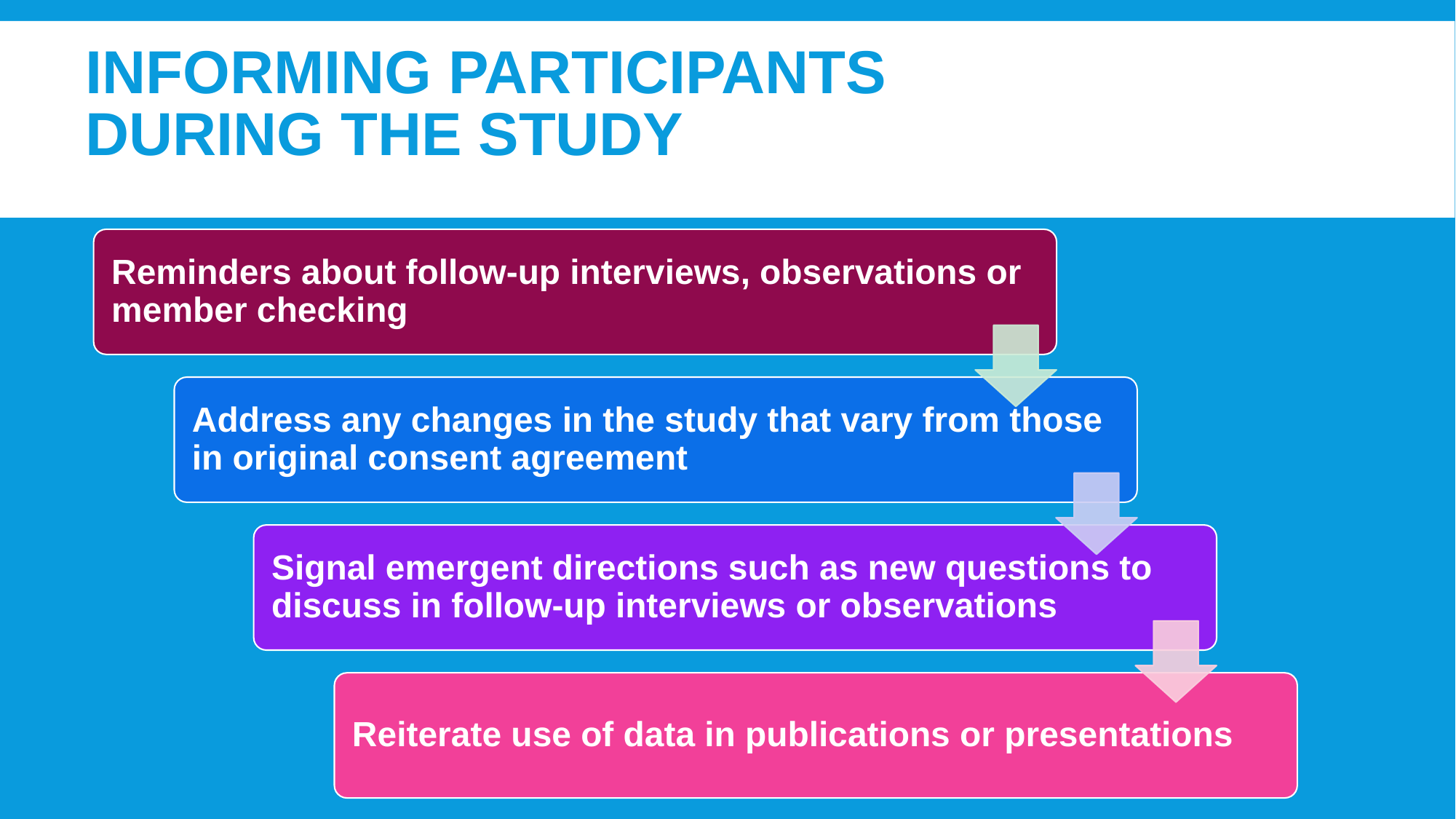

# Informing participants during the study
Reminders about follow-up interviews, observations or member checking
Address any changes in the study that vary from those in original consent agreement
Signal emergent directions such as new questions to discuss in follow-up interviews or observations
Reiterate use of data in publications or presentations